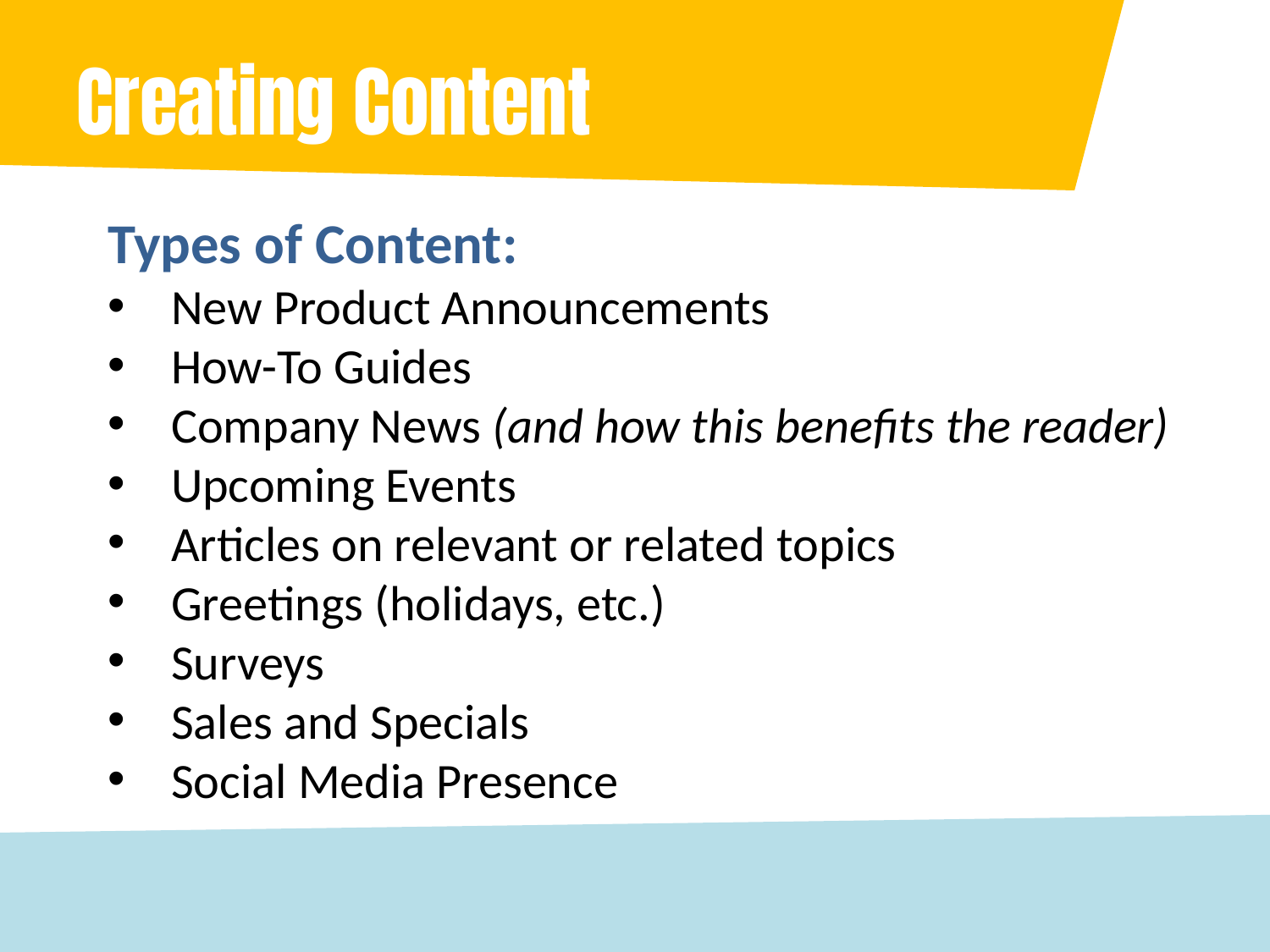

# Creating Content
Types of Content:
New Product Announcements
How-To Guides
Company News (and how this benefits the reader)
Upcoming Events
Articles on relevant or related topics
Greetings (holidays, etc.)
Surveys
Sales and Specials
Social Media Presence